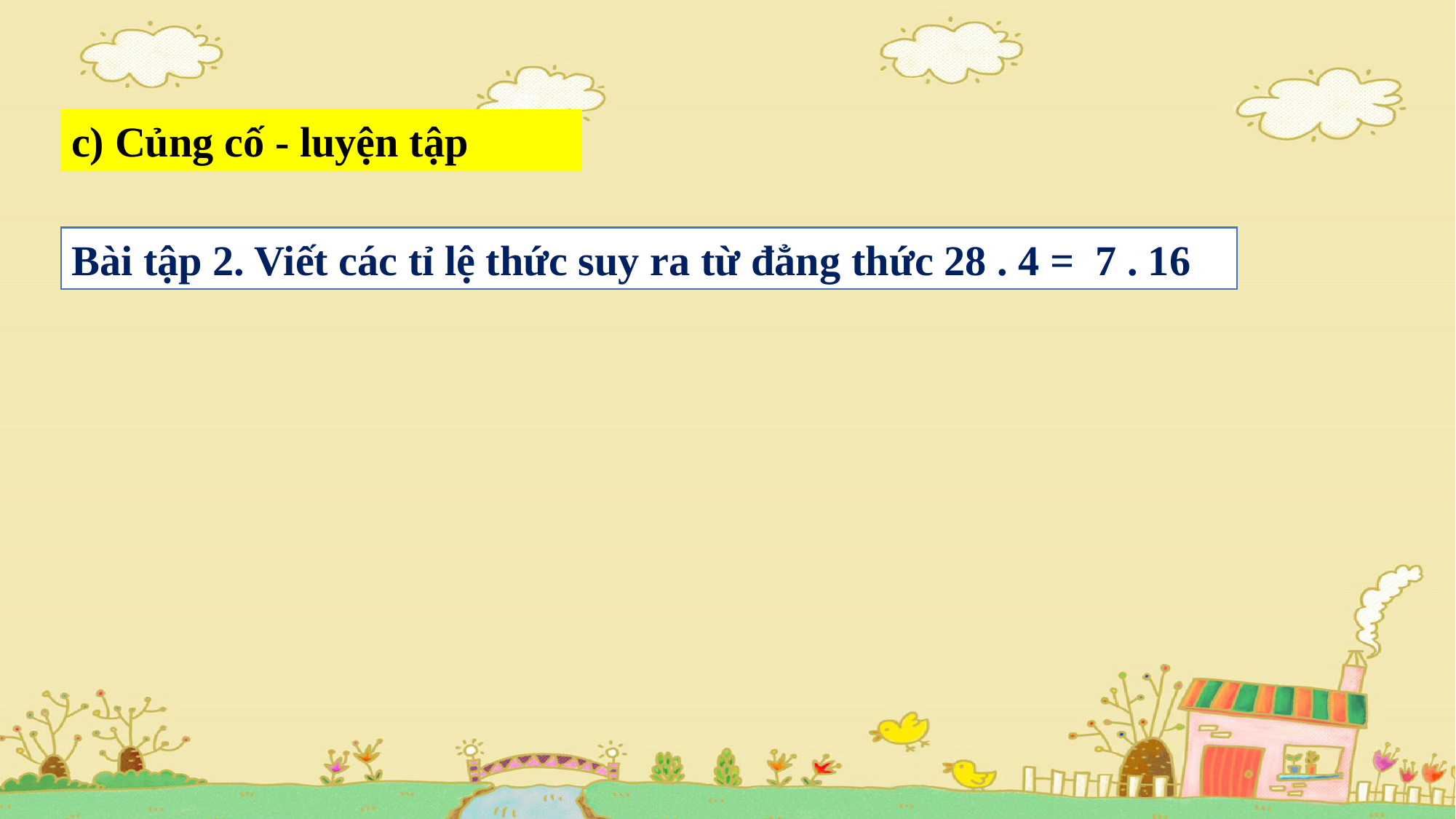

c) Củng cố - luyện tập
Bài tập 2. Viết các tỉ lệ thức suy ra từ đẳng thức 28 . 4 =  7 . 16